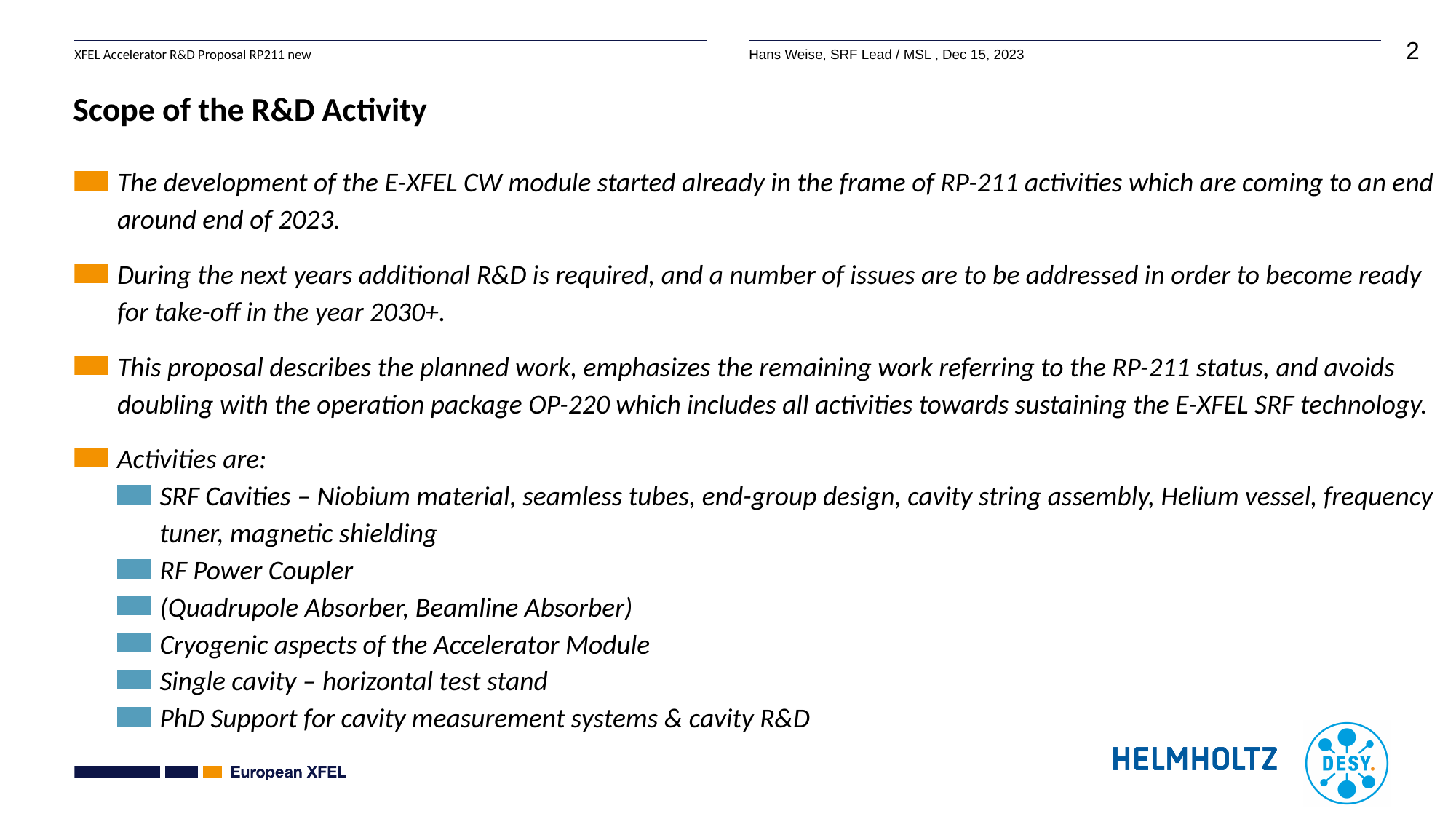

# Scope of the R&D Activity
The development of the E-XFEL CW module started already in the frame of RP-211 activities which are coming to an end around end of 2023.
During the next years additional R&D is required, and a number of issues are to be addressed in order to become ready for take-off in the year 2030+.
This proposal describes the planned work, emphasizes the remaining work referring to the RP-211 status, and avoids doubling with the operation package OP-220 which includes all activities towards sustaining the E-XFEL SRF technology.
Activities are:
SRF Cavities – Niobium material, seamless tubes, end-group design, cavity string assembly, Helium vessel, frequency tuner, magnetic shielding
RF Power Coupler
(Quadrupole Absorber, Beamline Absorber)
Cryogenic aspects of the Accelerator Module
Single cavity – horizontal test stand
PhD Support for cavity measurement systems & cavity R&D